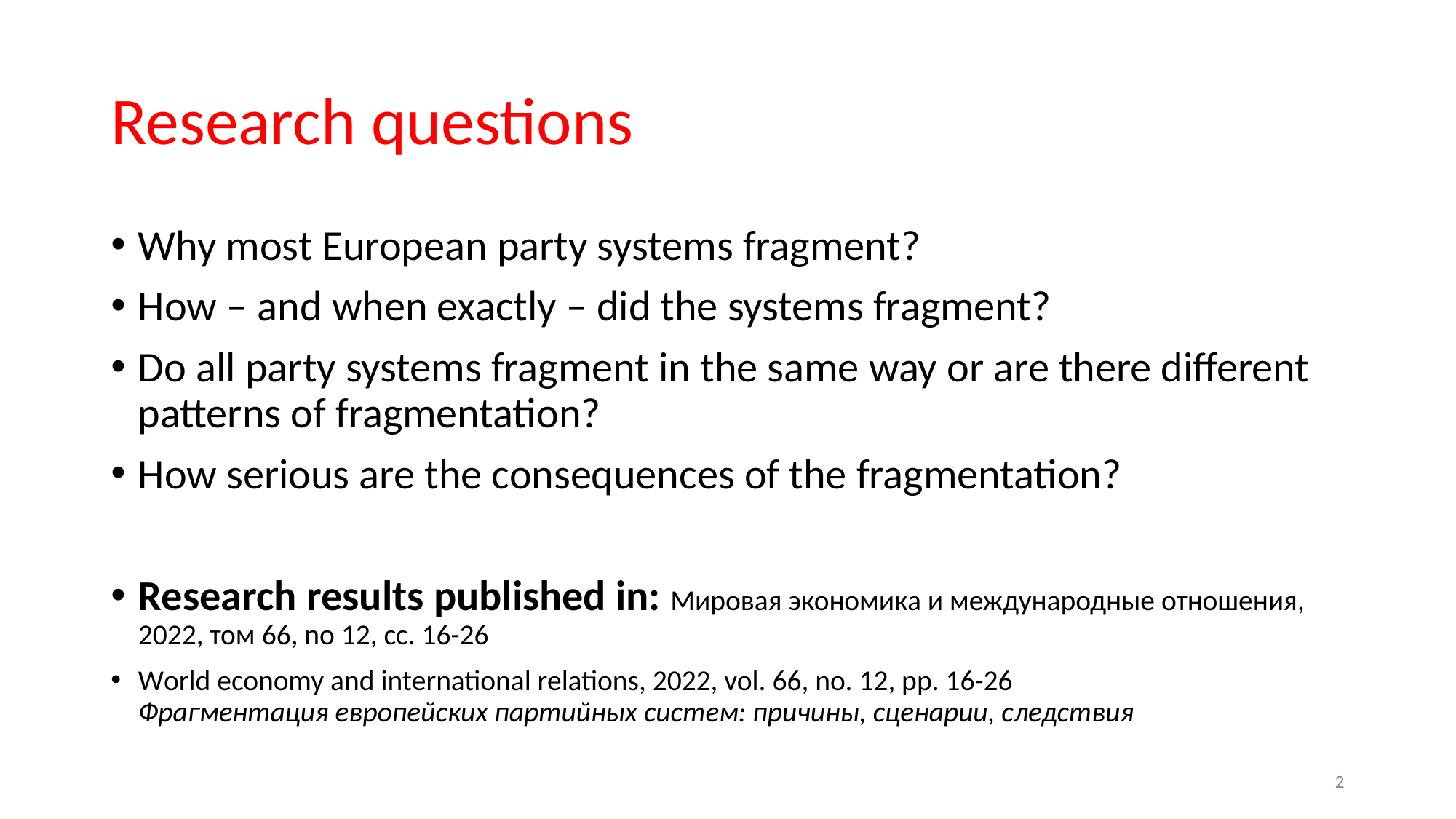

# Research questions
Why most European party systems fragment?
How – and when exactly – did the systems fragment?
Do all party systems fragment in the same way or are there different patterns of fragmentation?
How serious are the consequences of the fragmentation?

Research results published in: Мировая экономика и международные отношения, 2022, том 66, no 12, сс. 16-26
World economy and international relations, 2022, vol. 66, no. 12, pp. 16-26
Фрагментация европейских партийных систем: причины, сценарии, следствия
2